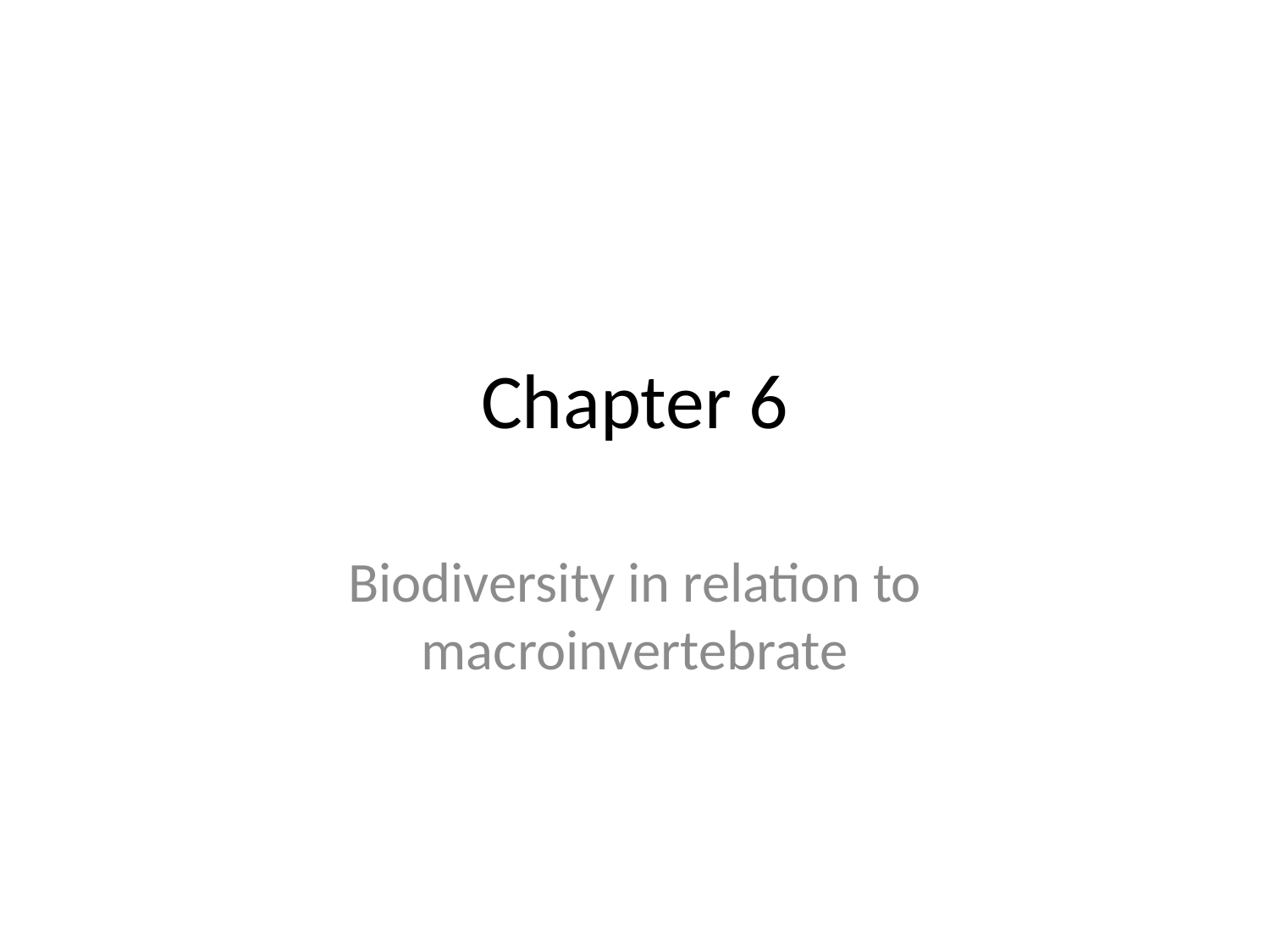

# Chapter 6
Biodiversity in relation to macroinvertebrate